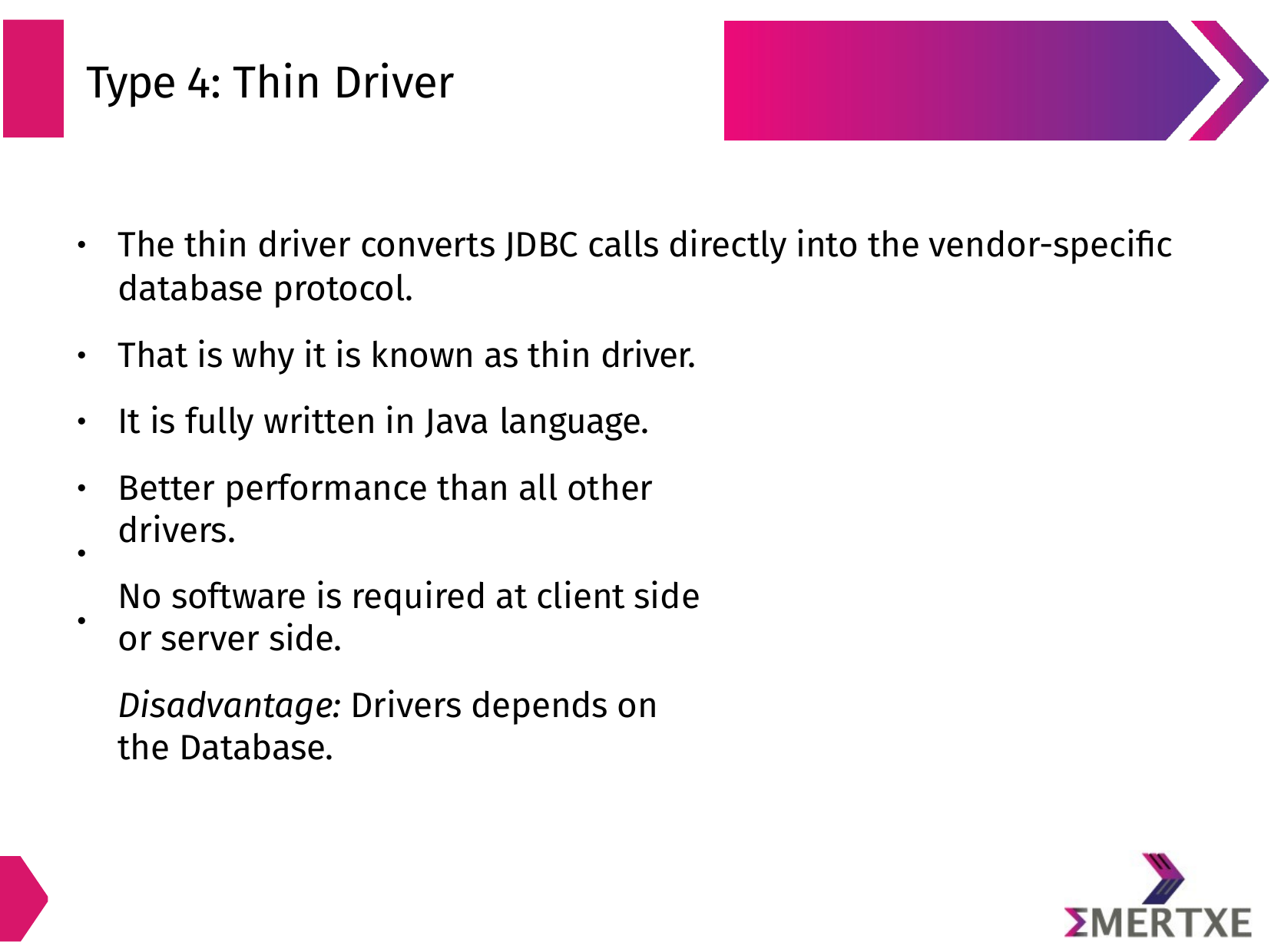

# Type 4: Thin Driver
The thin driver converts JDBC calls directly into the vendor-specific  database protocol.
●
That is why it is known as thin driver.  It is fully written in Java language.
Better performance than all other drivers.
No software is required at client side or server side.
Disadvantage: Drivers depends on the Database.
●
●
●
●
●